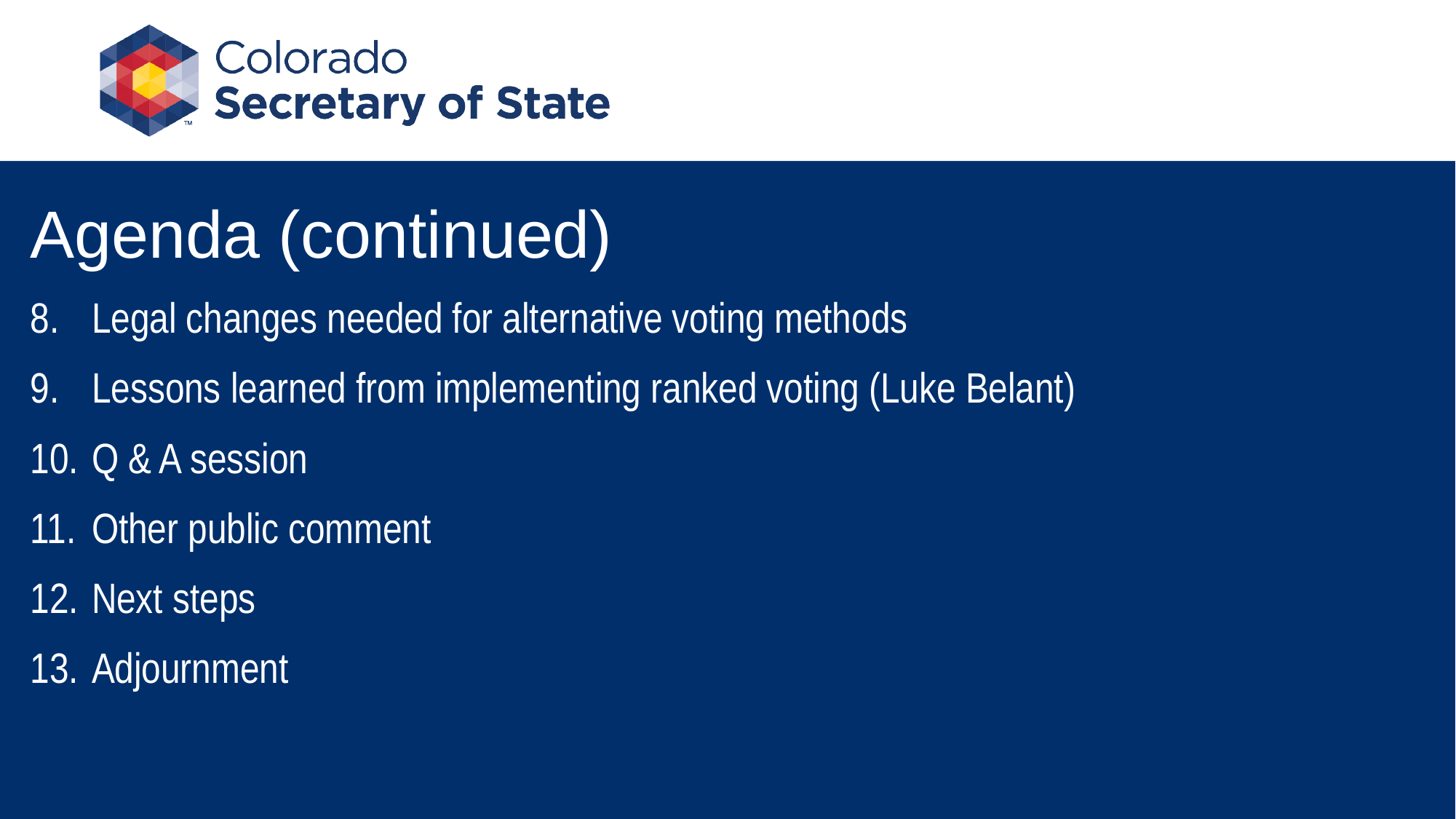

# Agenda (continued)
Legal changes needed for alternative voting methods
Lessons learned from implementing ranked voting (Luke Belant)
Q & A session
Other public comment
Next steps
Adjournment